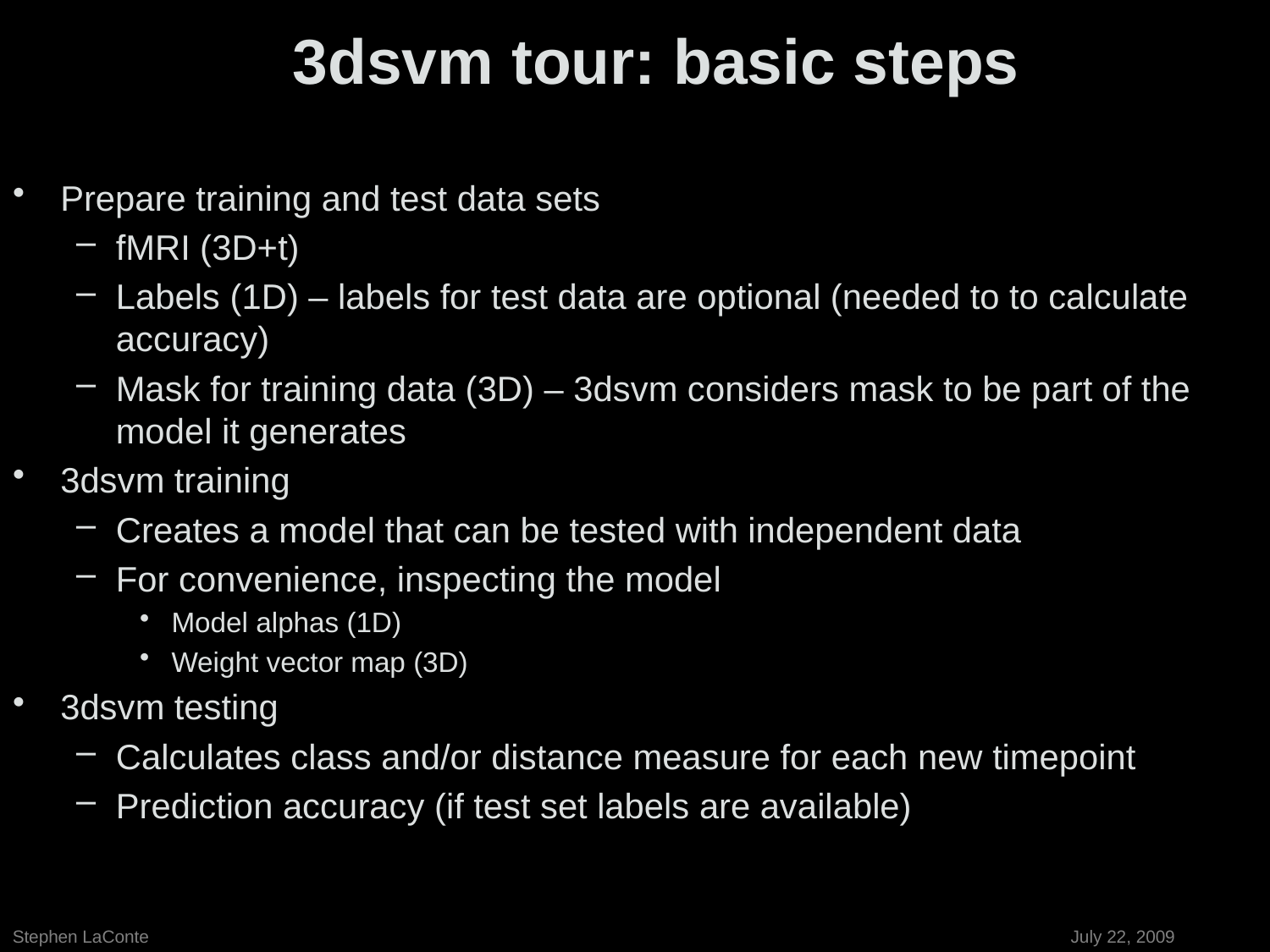

3dsvm tour: basic steps
Prepare training and test data sets
fMRI (3D+t)
Labels (1D) – labels for test data are optional (needed to to calculate accuracy)
Mask for training data (3D) – 3dsvm considers mask to be part of the model it generates
3dsvm training
Creates a model that can be tested with independent data
For convenience, inspecting the model
Model alphas (1D)
Weight vector map (3D)
3dsvm testing
Calculates class and/or distance measure for each new timepoint
Prediction accuracy (if test set labels are available)
Stephen LaConte							                         July 22, 2009